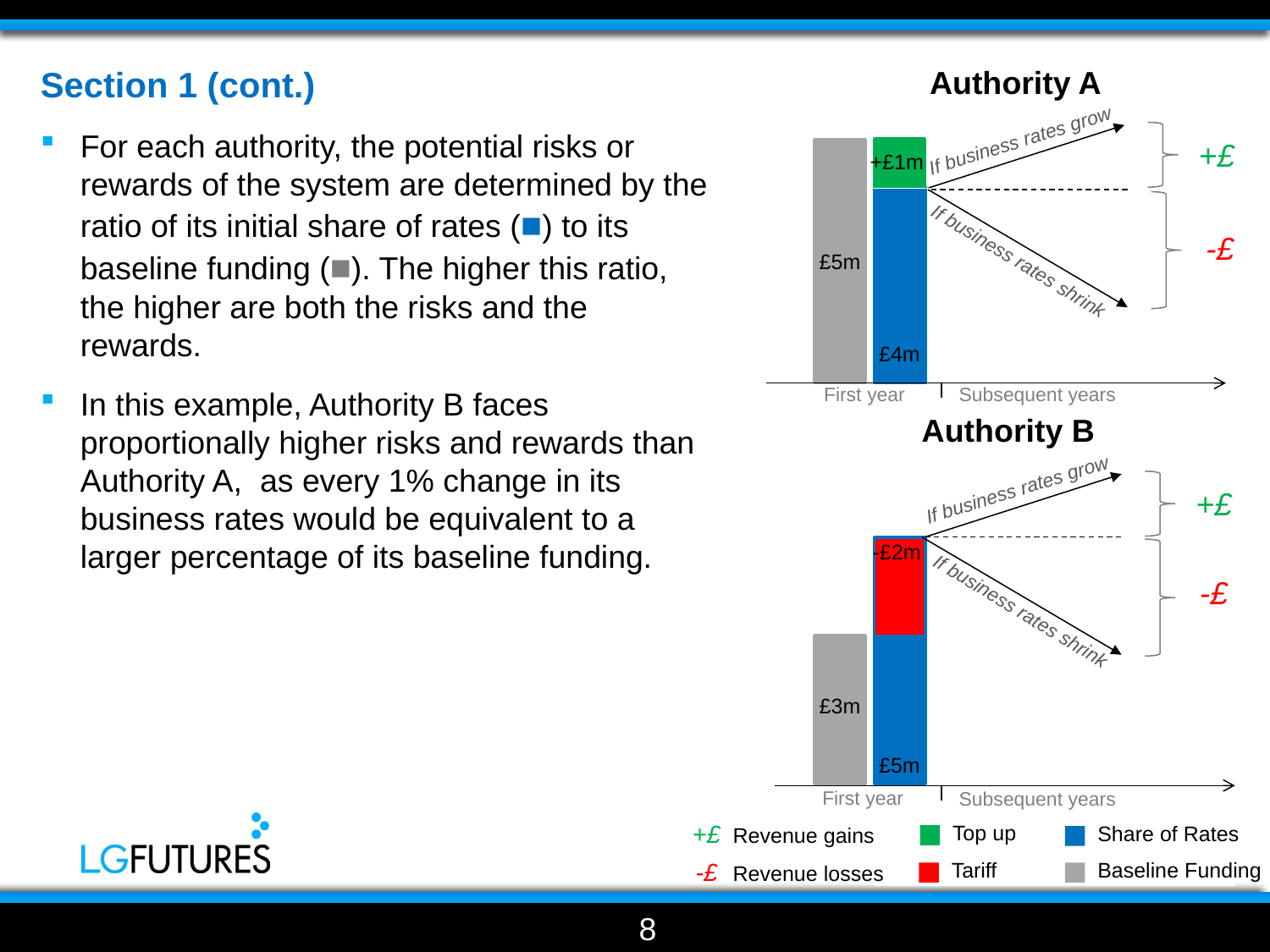

Section 1 (cont.)
For each authority, the potential risks or rewards of the system are determined by the ratio of its initial share of rates (■) to its baseline funding (■). The higher this ratio, the higher are both the risks and the rewards.
In this example, Authority B faces proportionally higher risks and rewards than Authority A,  as every 1% change in its business rates would be equivalent to a larger percentage of its baseline funding.
Authority A
If business rates grow

+£

+£1m

-£
£5m
If business rates shrink
£4m
First year
Subsequent years
Authority B
If business rates grow

+£
-£2m

-£
If business rates shrink

£3m
£5m
First year
Subsequent years
+£
Top up
Share of Rates

Revenue gains

-£
Tariff
Baseline Funding
Revenue losses

8